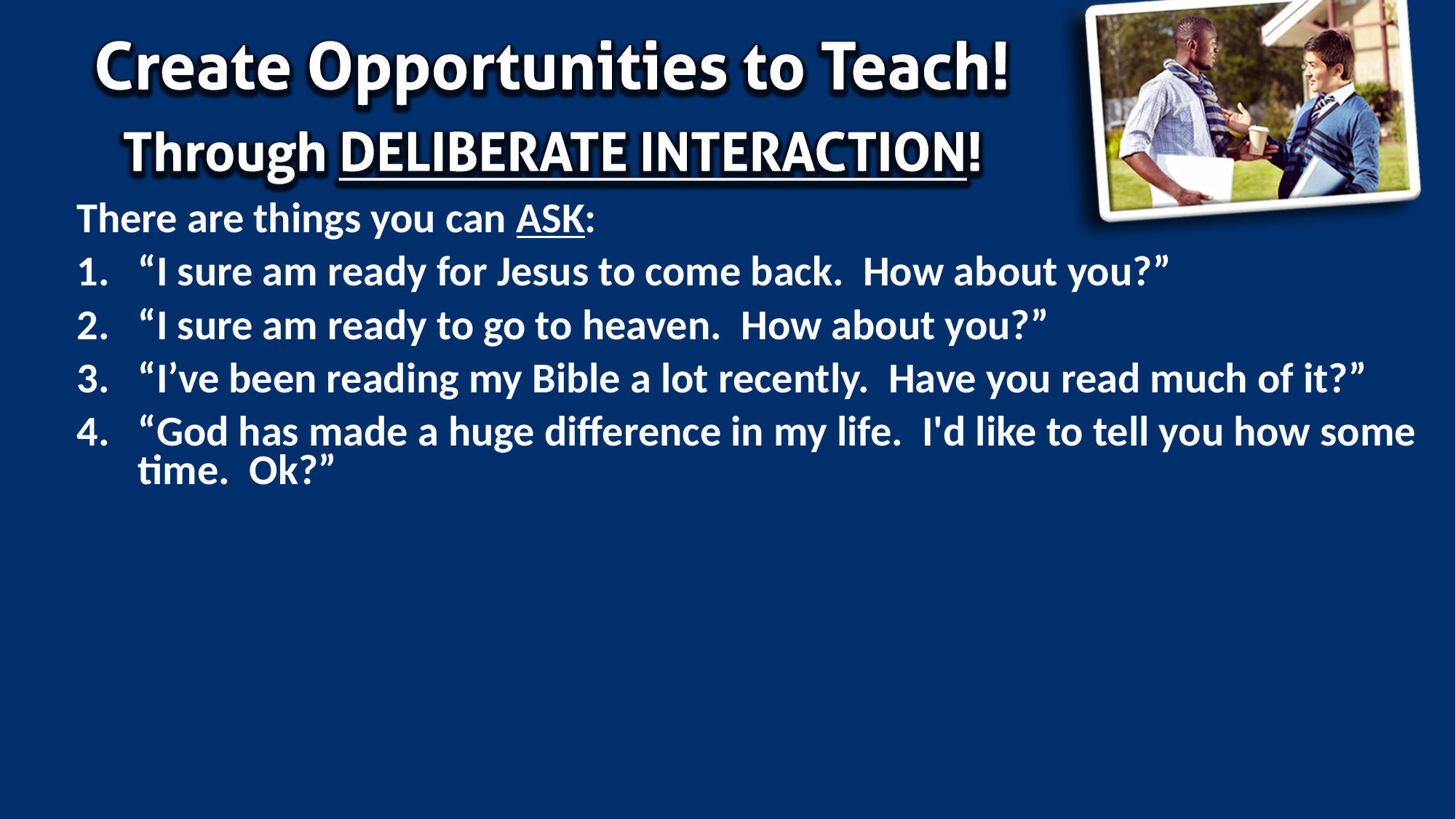

There are things you can ASK:
“I sure am ready for Jesus to come back.  How about you?”
“I sure am ready to go to heaven.  How about you?”
“I’ve been reading my Bible a lot recently.  Have you read much of it?”
“God has made a huge difference in my life.  I'd like to tell you how some time.  Ok?”